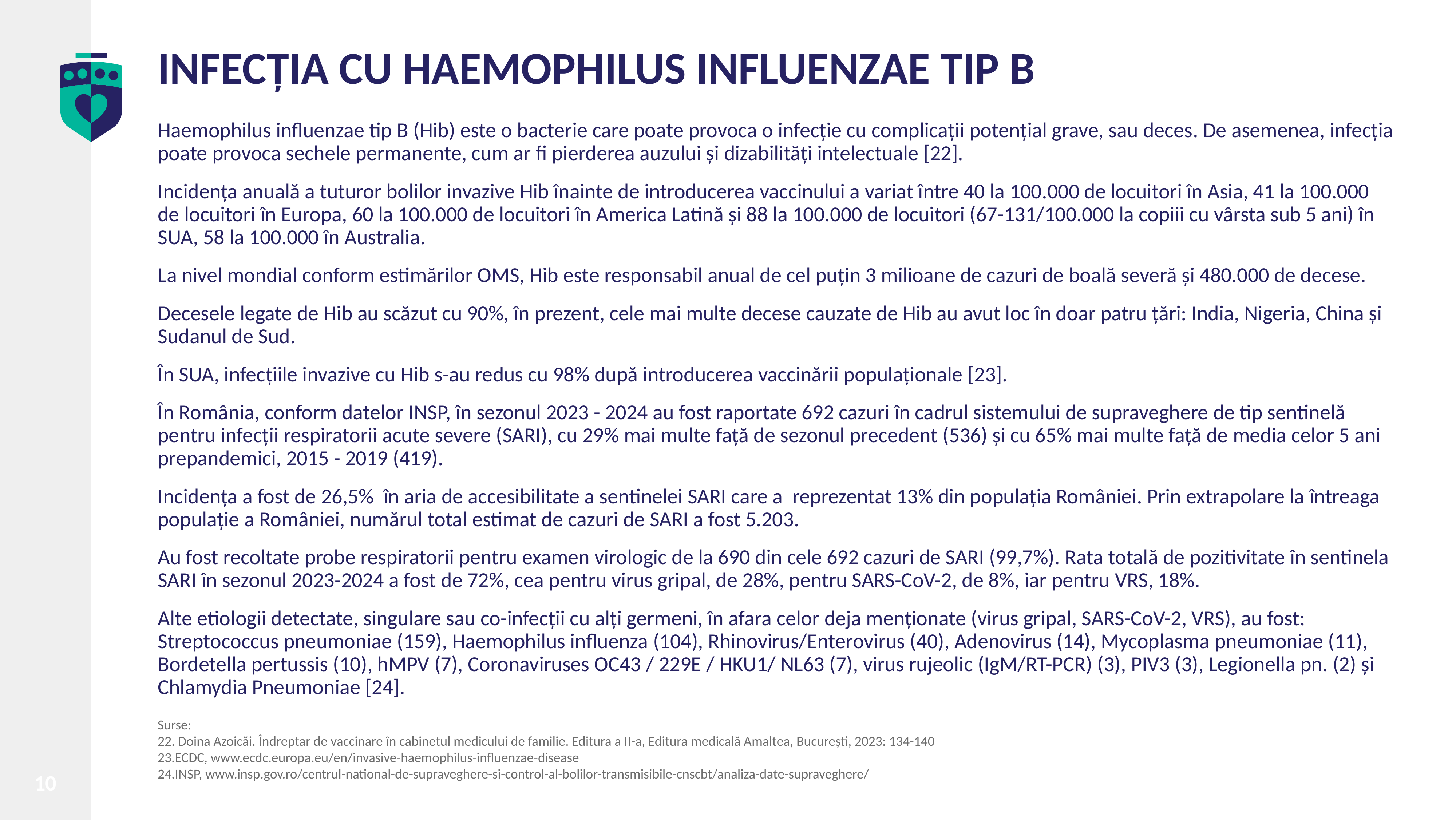

# INFECȚIA CU HAEMOPHILUS INFLUENZAE TIP B
Haemophilus influenzae tip B (Hib) este o bacterie care poate provoca o infecție cu complicații potențial grave, sau deces. De asemenea, infecția poate provoca sechele permanente, cum ar fi pierderea auzului și dizabilități intelectuale [22].
Incidența anuală a tuturor bolilor invazive Hib înainte de introducerea vaccinului a variat între 40 la 100.000 de locuitori în Asia, 41 la 100.000 de locuitori în Europa, 60 la 100.000 de locuitori în America Latină și 88 la 100.000 de locuitori (67-131/100.000 la copiii cu vârsta sub 5 ani) în SUA, 58 la 100.000 în Australia.
La nivel mondial conform estimărilor OMS, Hib este responsabil anual de cel puțin 3 milioane de cazuri de boală severă și 480.000 de decese.
Decesele legate de Hib au scăzut cu 90%, în prezent, cele mai multe decese cauzate de Hib au avut loc în doar patru țări: India, Nigeria, China și Sudanul de Sud.
În SUA, infecțiile invazive cu Hib s-au redus cu 98% după introducerea vaccinării populaționale [23].
În România, conform datelor INSP, în sezonul 2023 - 2024 au fost raportate 692 cazuri în cadrul sistemului de supraveghere de tip sentinelă pentru infecții respiratorii acute severe (SARI), cu 29% mai multe față de sezonul precedent (536) și cu 65% mai multe față de media celor 5 ani prepandemici, 2015 - 2019 (419).
Incidența a fost de 26,5%  în aria de accesibilitate a sentinelei SARI care a  reprezentat 13% din populația României. Prin extrapolare la întreaga populație a României, numărul total estimat de cazuri de SARI a fost 5.203.
Au fost recoltate probe respiratorii pentru examen virologic de la 690 din cele 692 cazuri de SARI (99,7%). Rata totală de pozitivitate în sentinela SARI în sezonul 2023-2024 a fost de 72%, cea pentru virus gripal, de 28%, pentru SARS-CoV-2, de 8%, iar pentru VRS, 18%.
Alte etiologii detectate, singulare sau co-infecții cu alți germeni, în afara celor deja menționate (virus gripal, SARS-CoV-2, VRS), au fost: Streptococcus pneumoniae (159), Haemophilus influenza (104), Rhinovirus/Enterovirus (40), Adenovirus (14), Mycoplasma pneumoniae (11), Bordetella pertussis (10), hMPV (7), Coronaviruses OC43 / 229E / HKU1/ NL63 (7), virus rujeolic (IgM/RT-PCR) (3), PIV3 (3), Legionella pn. (2) și Chlamydia Pneumoniae [24].
Surse:
22. Doina Azoicăi. Îndreptar de vaccinare în cabinetul medicului de familie. Editura a II-a, Editura medicală Amaltea, București, 2023: 134-140
23.ECDC, www.ecdc.europa.eu/en/invasive-haemophilus-influenzae-disease
24.INSP, www.insp.gov.ro/centrul-national-de-supraveghere-si-control-al-bolilor-transmisibile-cnscbt/analiza-date-supraveghere/
10